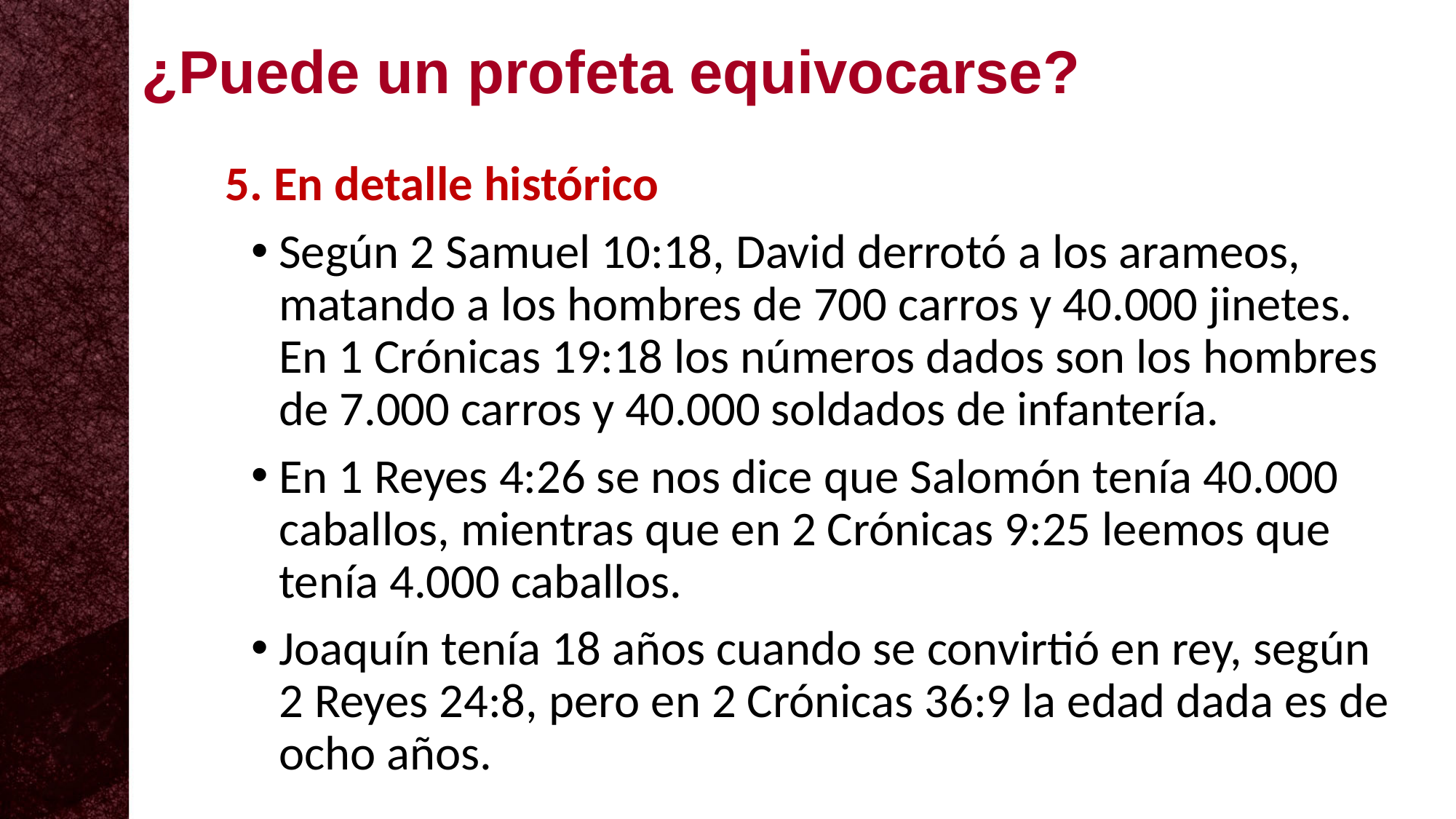

¿Puede un profeta equivocarse?
5. En detalle histórico
Según 2 Samuel 10:18, David derrotó a los arameos, matando a los hombres de 700 carros y 40.000 jinetes. En 1 Crónicas 19:18 los números dados son los hombres de 7.000 carros y 40.000 soldados de infantería.
En 1 Reyes 4:26 se nos dice que Salomón tenía 40.000 caballos, mientras que en 2 Crónicas 9:25 leemos que tenía 4.000 caballos.
Joaquín tenía 18 años cuando se convirtió en rey, según 2 Reyes 24:8, pero en 2 Crónicas 36:9 la edad dada es de ocho años.